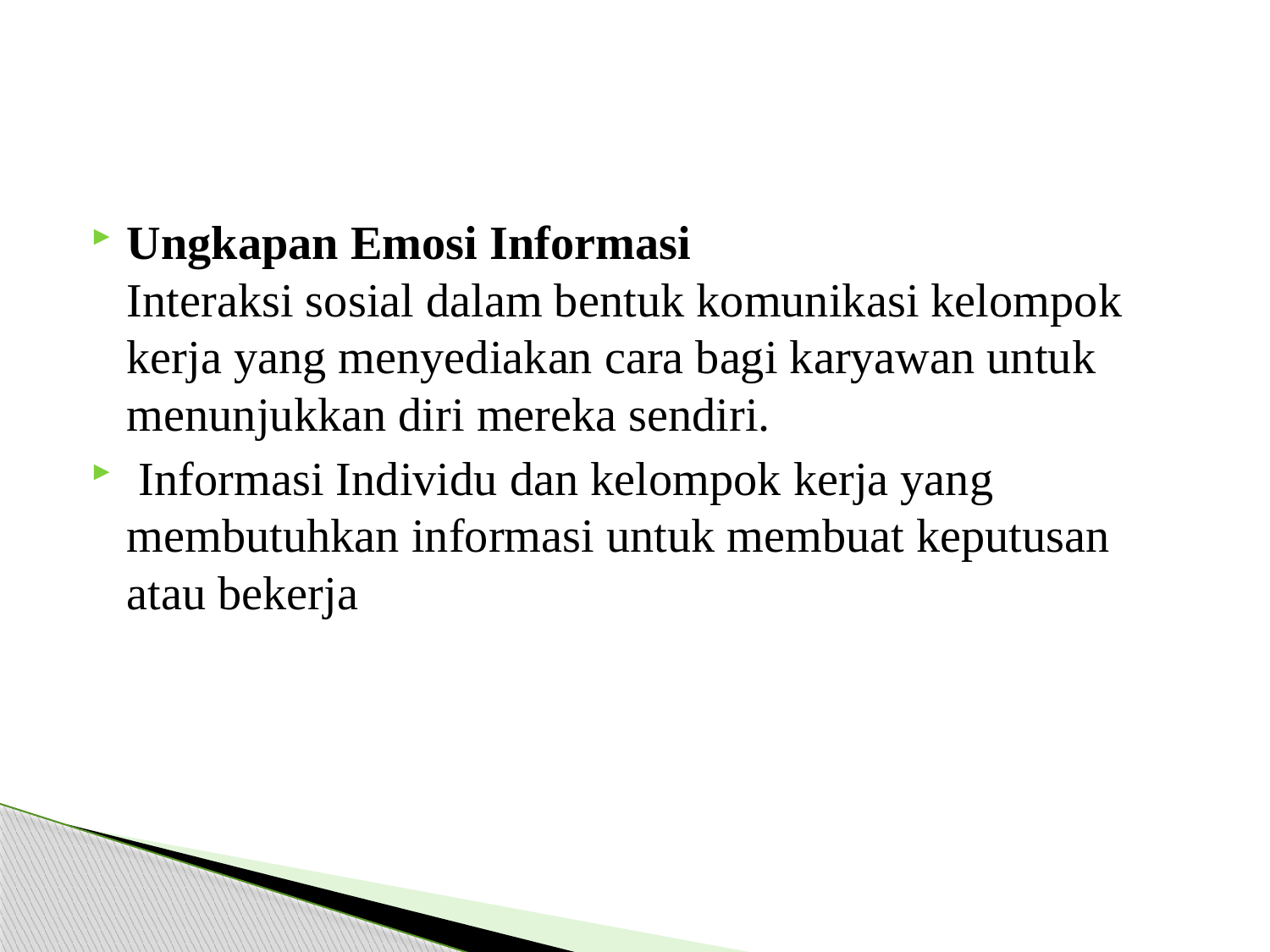

#
Ungkapan Emosi Informasi
Interaksi sosial dalam bentuk komunikasi kelompok kerja yang menyediakan cara bagi karyawan untuk menunjukkan diri mereka sendiri.
 Informasi Individu dan kelompok kerja yang membutuhkan informasi untuk membuat keputusan atau bekerja